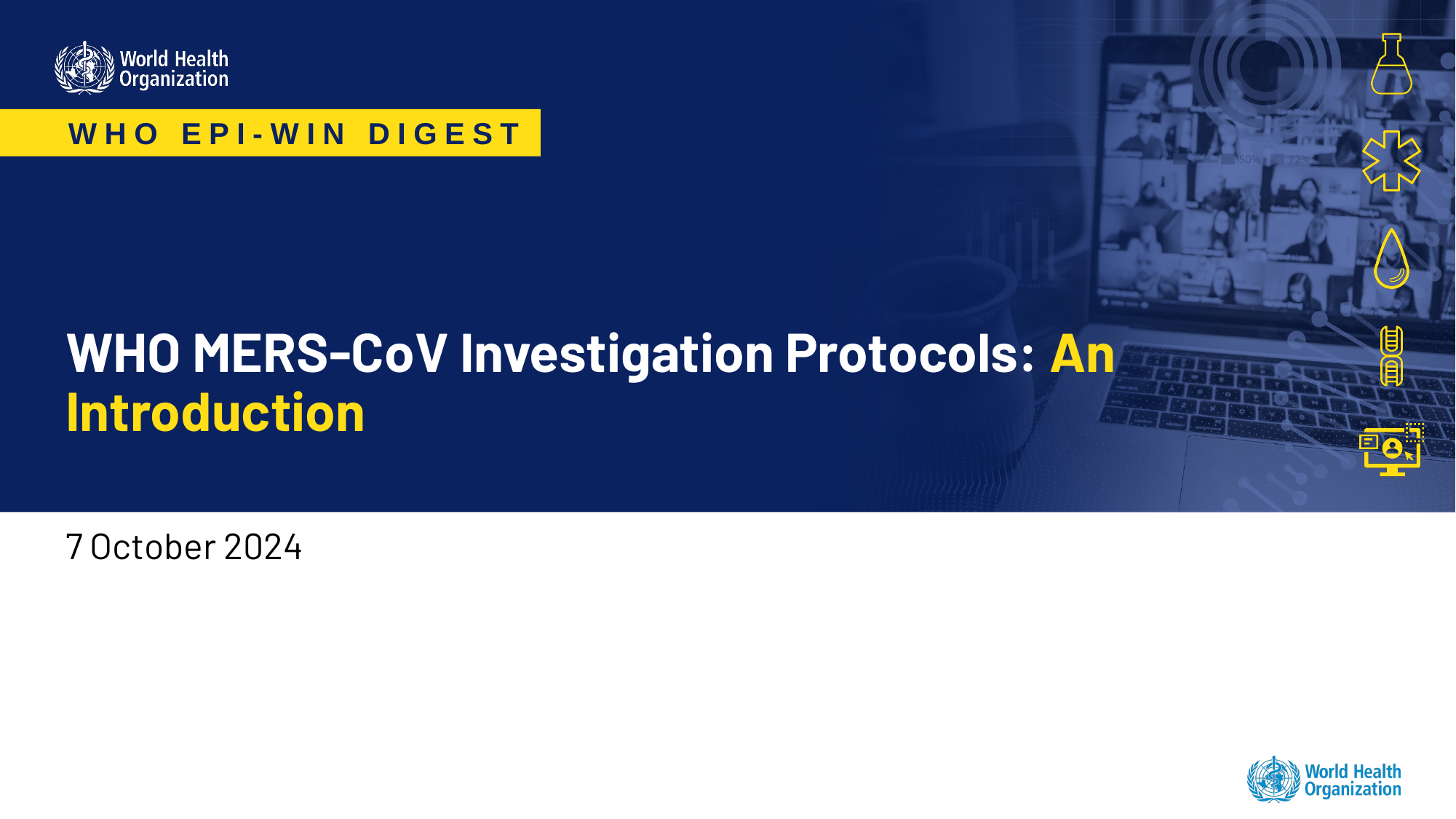

# WHO MERS-CoV Investigation Protocols: An Introduction
7 October 2024